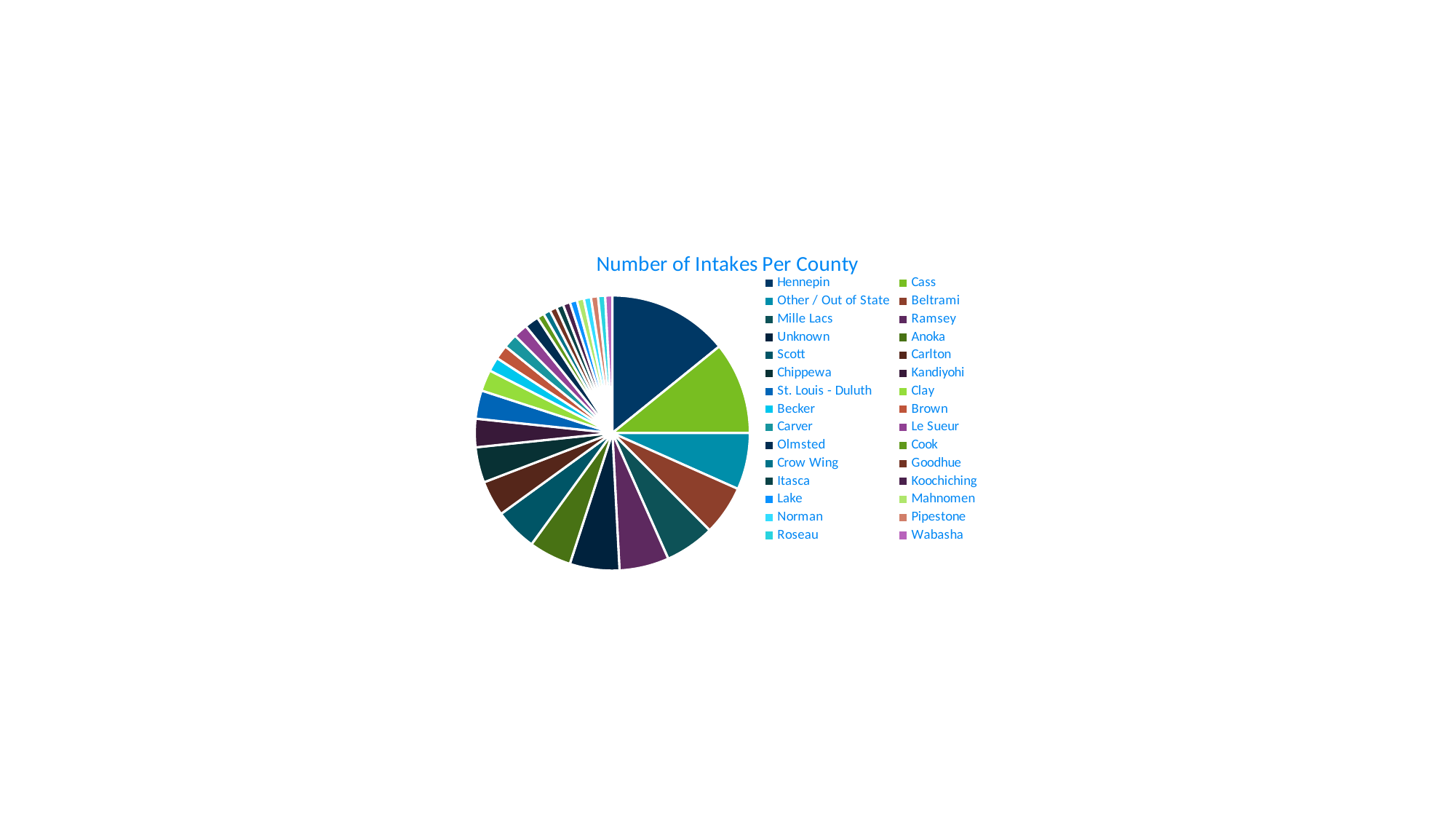

### Chart: Number of Intakes Per County

| Category | Number of Cases | Number of Cases (% of col) |
|---|---|---|
| Hennepin | 17.0 | 0.14166666666667 |
| Cass | 13.0 | 0.10833333333333 |
| Other / Out of State | 8.0 | 0.066666666666667 |
| Beltrami | 7.0 | 0.058333333333333 |
| Mille Lacs | 7.0 | 0.058333333333333 |
| Ramsey | 7.0 | 0.058333333333333 |
| Unknown | 7.0 | 0.058333333333333 |
| Anoka | 6.0 | 0.05 |
| Scott | 6.0 | 0.05 |
| Carlton | 5.0 | 0.041666666666667 |
| Chippewa | 5.0 | 0.041666666666667 |
| Kandiyohi | 4.0 | 0.033333333333333 |
| St. Louis - Duluth | 4.0 | 0.033333333333333 |
| Clay | 3.0 | 0.025 |
| Becker | 2.0 | 0.016666666666667 |
| Brown | 2.0 | 0.016666666666667 |
| Carver | 2.0 | 0.016666666666667 |
| Le Sueur | 2.0 | 0.016666666666667 |
| Olmsted | 2.0 | 0.016666666666667 |
| Cook | 1.0 | 0.0083333333333333 |
| Crow Wing | 1.0 | 0.0083333333333333 |
| Goodhue | 1.0 | 0.0083333333333333 |
| Itasca | 1.0 | 0.0083333333333333 |
| Koochiching | 1.0 | 0.0083333333333333 |
| Lake | 1.0 | 0.0083333333333333 |
| Mahnomen | 1.0 | 0.0083333333333333 |
| Norman | 1.0 | 0.0083333333333333 |
| Pipestone | 1.0 | 0.0083333333333333 |
| Roseau | 1.0 | 0.0083333333333333 |
| Wabasha | 1.0 | 0.0083333333333333 |